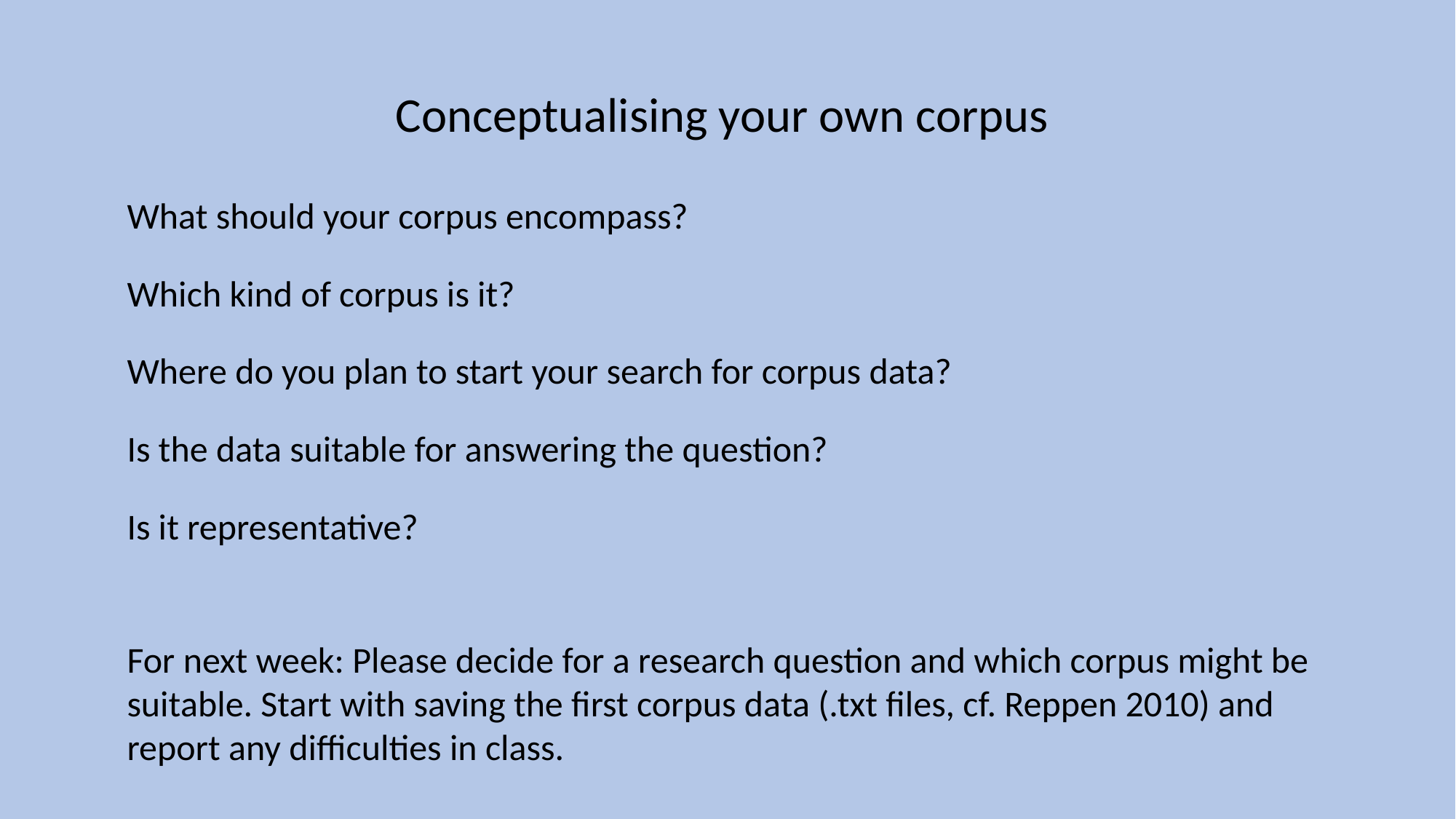

Conceptualising your own corpus
What should your corpus encompass?
Which kind of corpus is it?
Where do you plan to start your search for corpus data?
Is the data suitable for answering the question?
Is it representative?

For next week: Please decide for a research question and which corpus might be suitable. Start with saving the first corpus data (.txt files, cf. Reppen 2010) and report any difficulties in class.